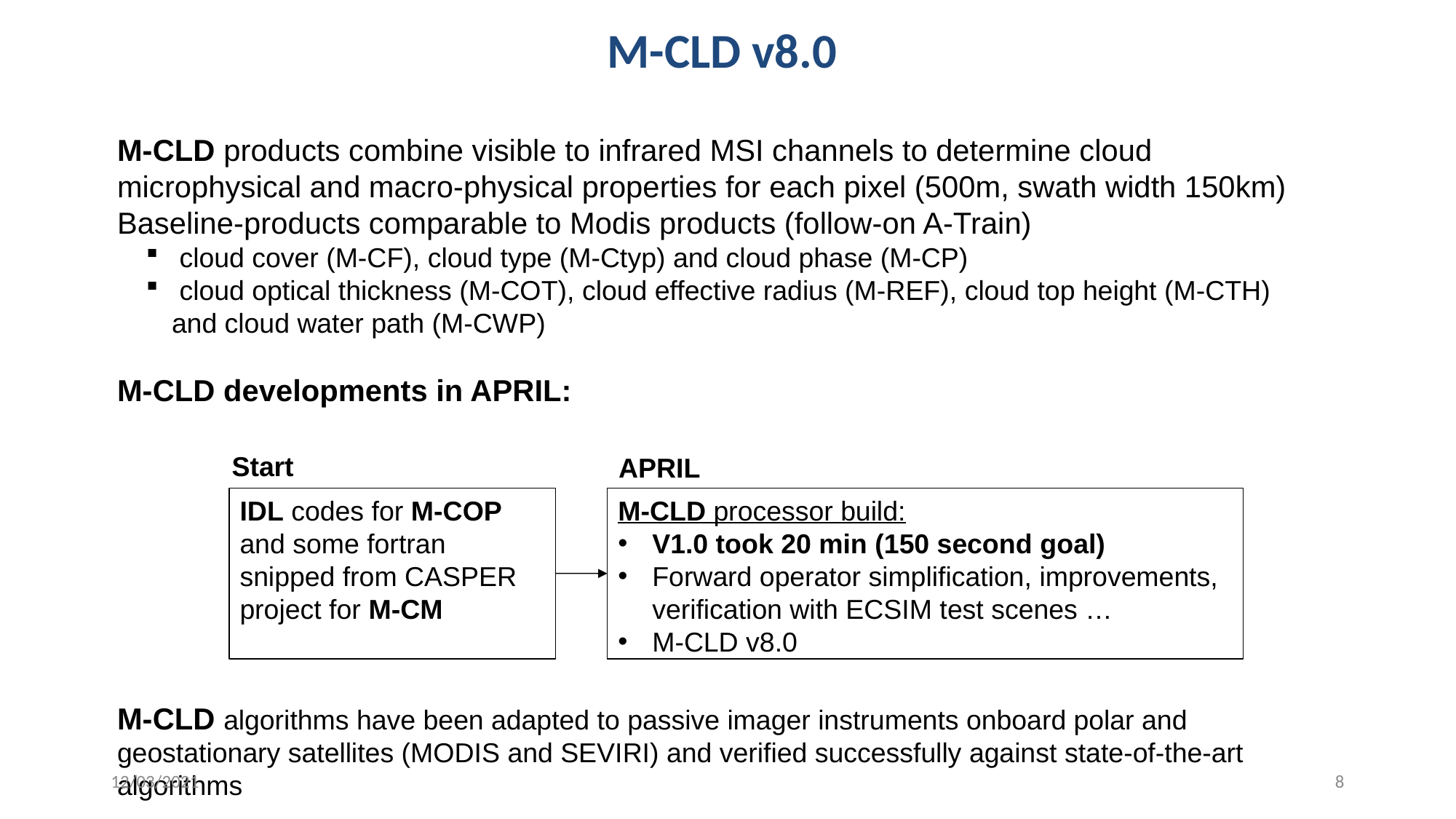

M-CLD v8.0
M-CLD products combine visible to infrared MSI channels to determine cloud microphysical and macro-physical properties for each pixel (500m, swath width 150km)
Baseline-products comparable to Modis products (follow-on A-Train)
 cloud cover (M-CF), cloud type (M-Ctyp) and cloud phase (M-CP)
 cloud optical thickness (M-COT), cloud effective radius (M-REF), cloud top height (M-CTH) and cloud water path (M-CWP)

M-CLD developments in APRIL:

M-CLD algorithms have been adapted to passive imager instruments onboard polar and geostationary satellites (MODIS and SEVIRI) and verified successfully against state-of-the-art algorithms

Start
APRIL
IDL codes for M-COP
and some fortran snipped from CASPER project for M-CM
M-CLD processor build:
V1.0 took 20 min (150 second goal)
Forward operator simplification, improvements, verification with ECSIM test scenes …
M-CLD v8.0

12/03/2021
8